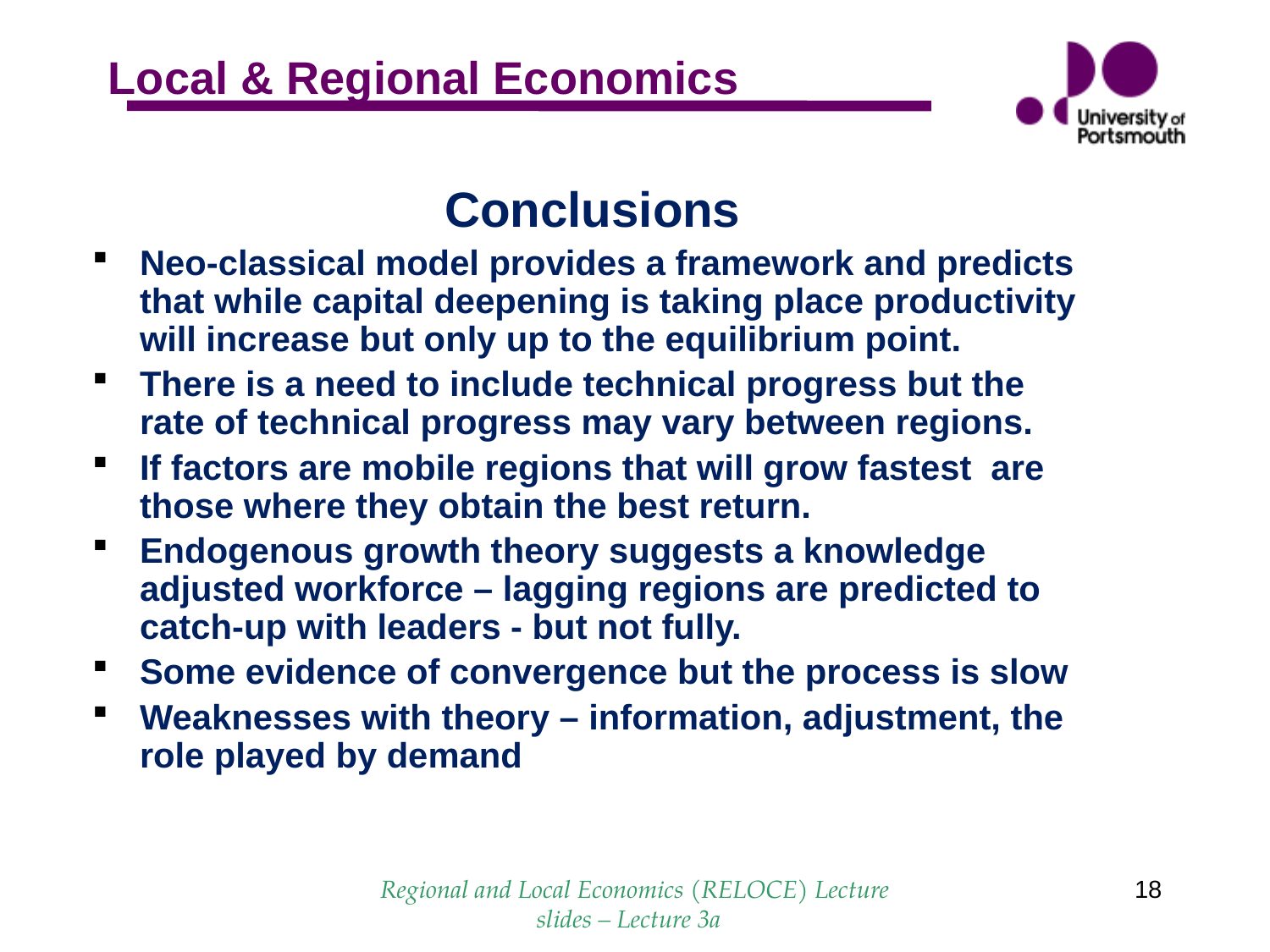

Conclusions
Neo-classical model provides a framework and predicts that while capital deepening is taking place productivity will increase but only up to the equilibrium point.
There is a need to include technical progress but the rate of technical progress may vary between regions.
If factors are mobile regions that will grow fastest  are those where they obtain the best return.
Endogenous growth theory suggests a knowledge adjusted workforce – lagging regions are predicted to catch-up with leaders - but not fully.
Some evidence of convergence but the process is slow
Weaknesses with theory – information, adjustment, the role played by demand

Regional and Local Economics (RELOCE) Lecture slides – Lecture 3a
18